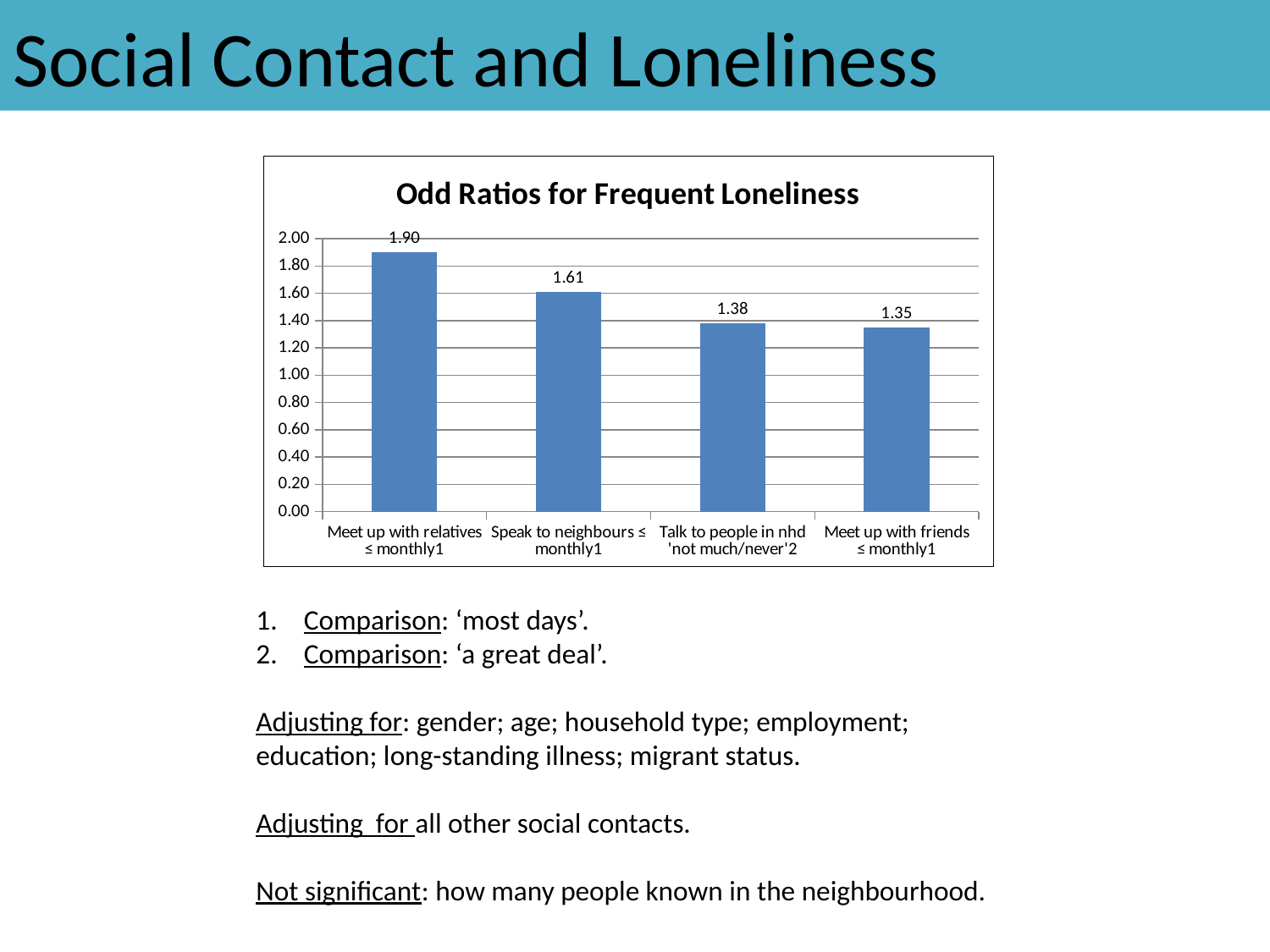

# Social Contact and Loneliness

### Chart: Odd Ratios for Frequent Loneliness

| Category |  |
|---|---|
| Meet up with relatives ≤ monthly1 | 1.9 |
| Speak to neighbours ≤ monthly1 | 1.61 |
| Talk to people in nhd 'not much/never'2 | 1.38 |
| Meet up with friends ≤ monthly1 | 1.35 |
Comparison: ‘most days’.
Comparison: ‘a great deal’.

Adjusting for: gender; age; household type; employment; education; long-standing illness; migrant status.

Adjusting  for all other social contacts.

Not significant: how many people known in the neighbourhood.